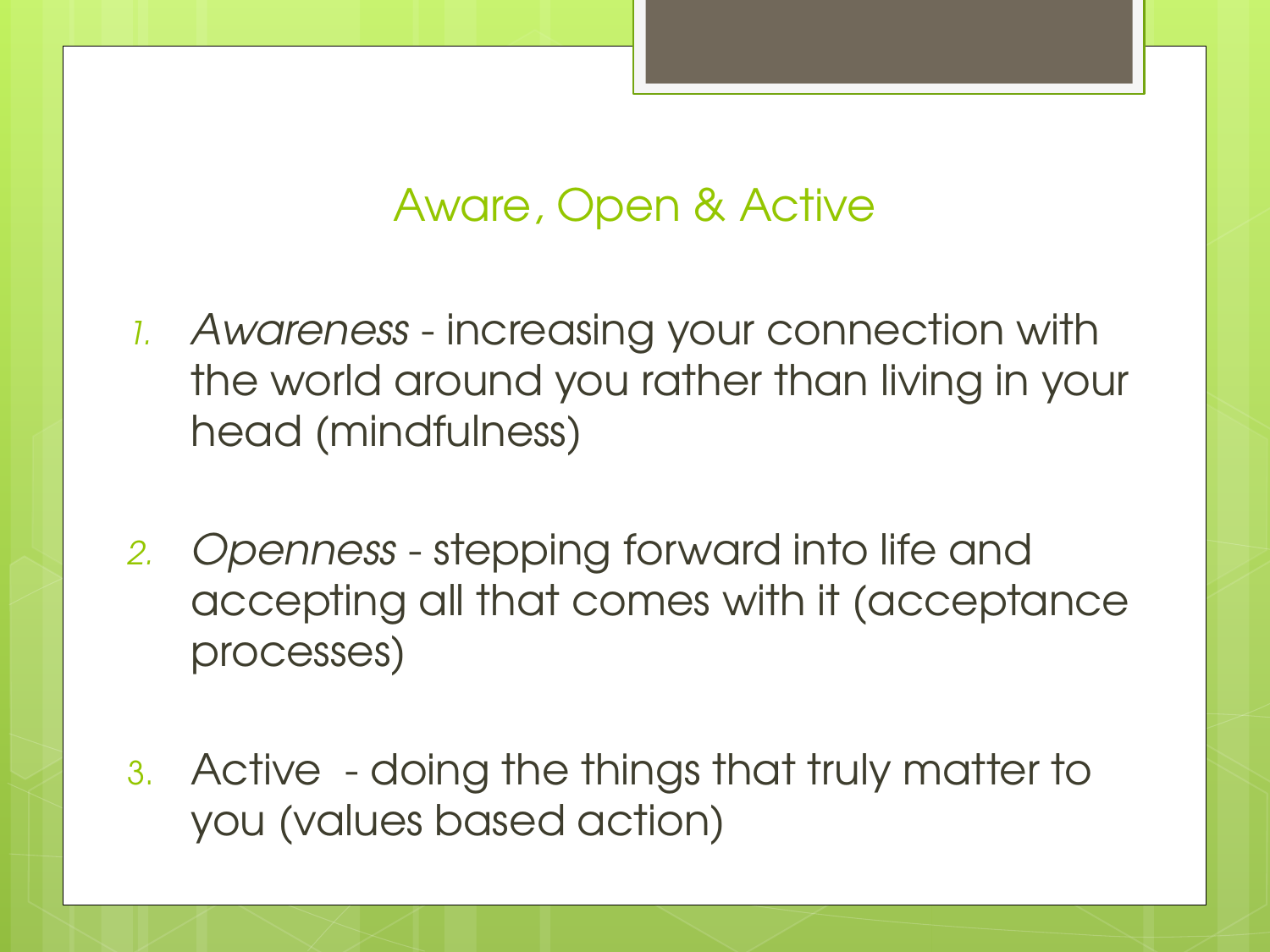

# Aware, Open & Active
Awareness - increasing your connection with the world around you rather than living in your head (mindfulness)

Openness - stepping forward into life and accepting all that comes with it (acceptance processes)

Active  - doing the things that truly matter to you (values based action)